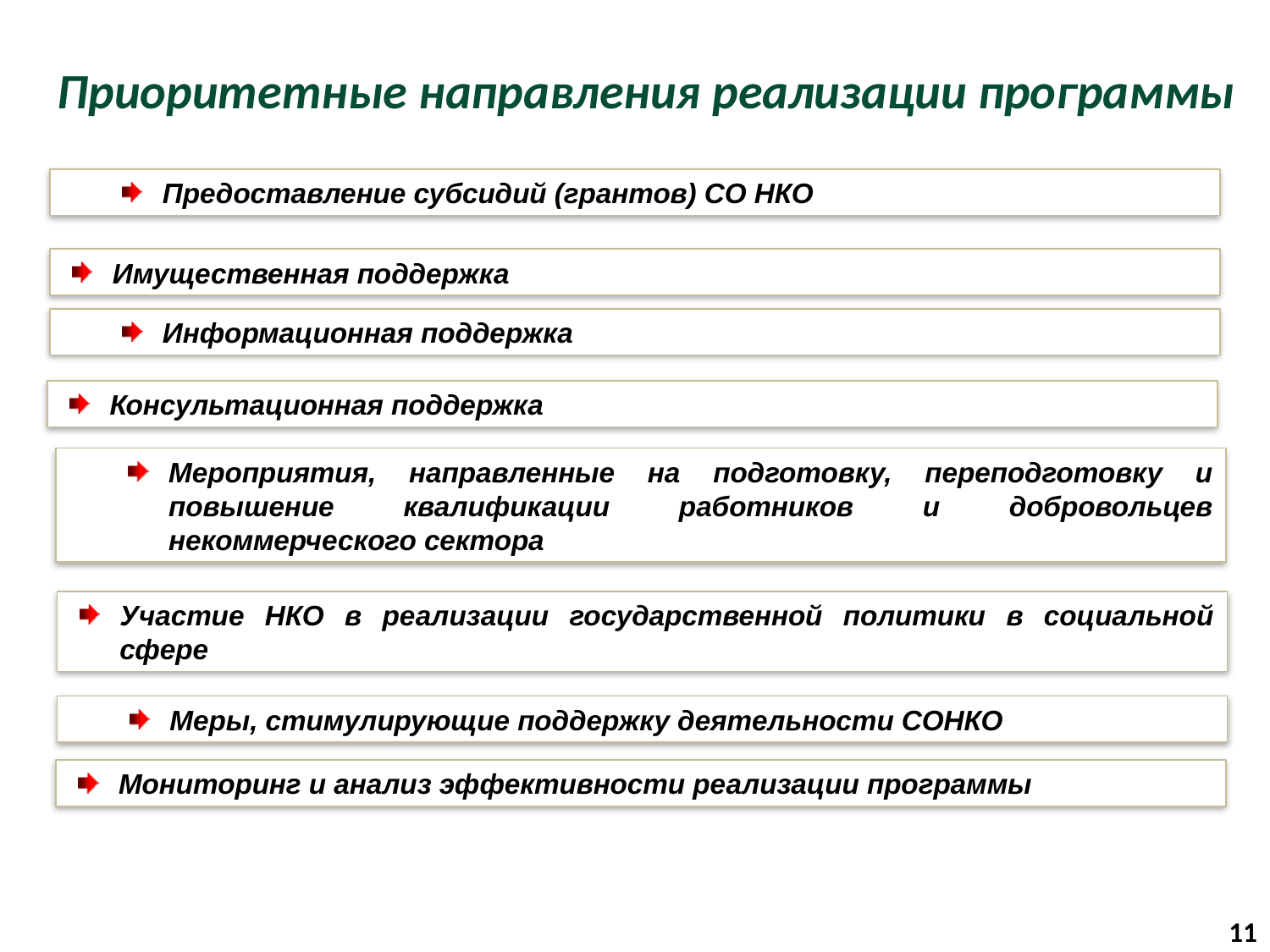

Приоритетные направления реализации программы
Предоставление субсидий (грантов) СО НКО
Имущественная поддержка
Информационная поддержка
Консультационная поддержка
Мероприятия, направленные на подготовку, переподготовку и повышение квалификации работников и добровольцев некоммерческого сектора
Участие НКО в реализации государственной политики в социальной сфере
Меры, стимулирующие поддержку деятельности СОНКО
Мониторинг и анализ эффективности реализации программы
11